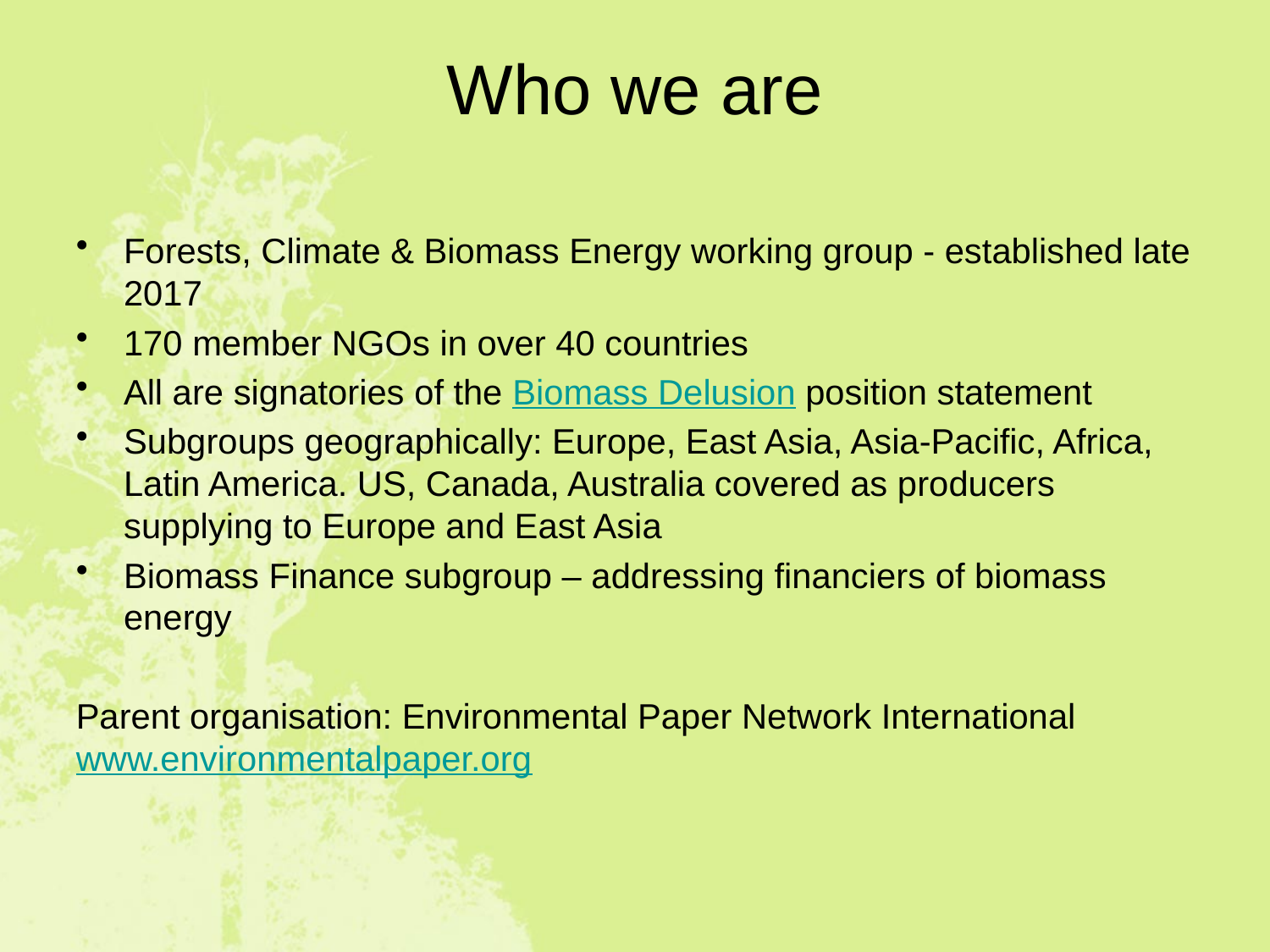

# Who we are
Forests, Climate & Biomass Energy working group - established late 2017
170 member NGOs in over 40 countries
All are signatories of the Biomass Delusion position statement
Subgroups geographically: Europe, East Asia, Asia-Pacific, Africa, Latin America. US, Canada, Australia covered as producers supplying to Europe and East Asia
Biomass Finance subgroup – addressing financiers of biomass energy

Parent organisation: Environmental Paper Network International www.environmentalpaper.org